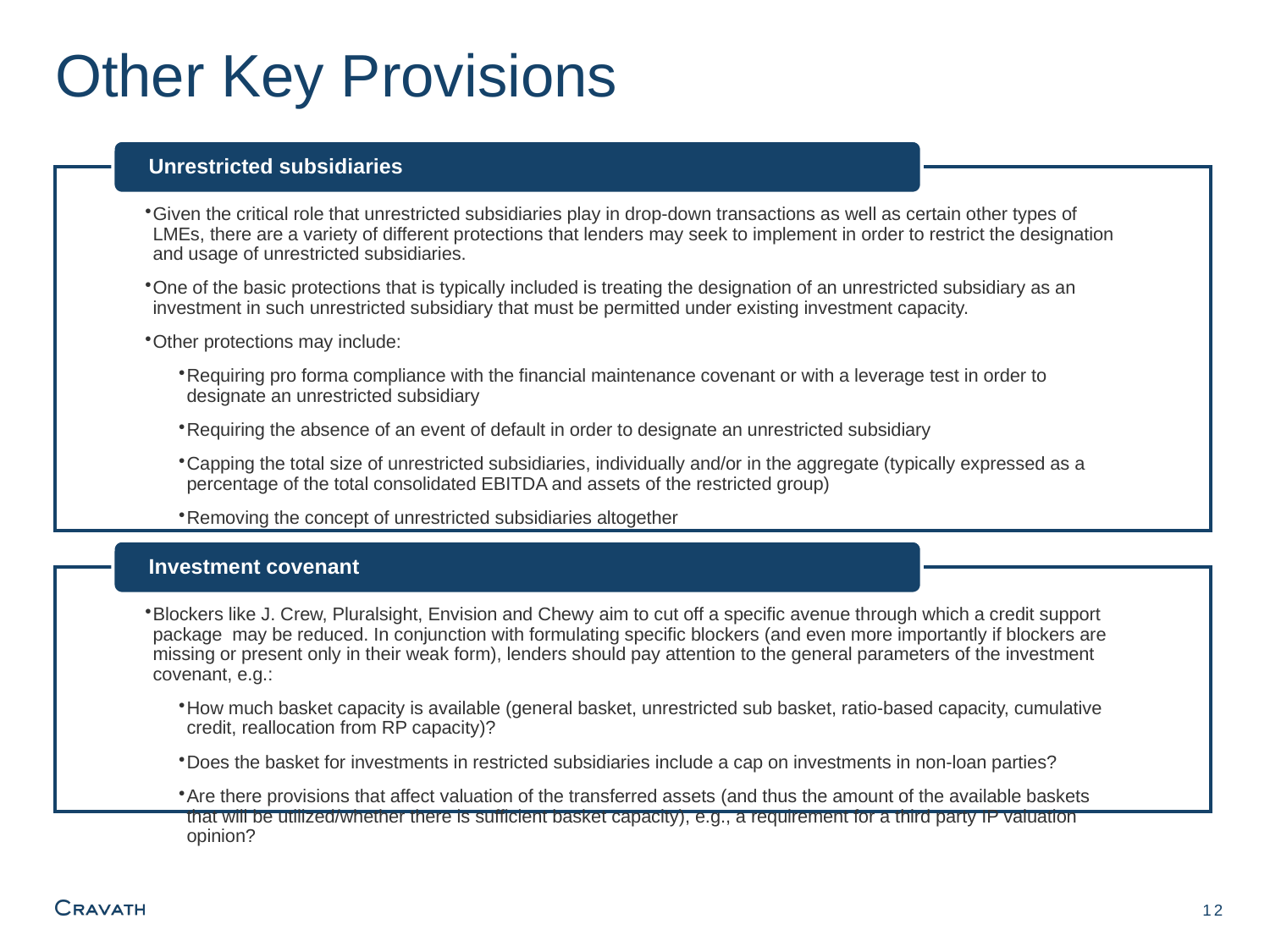

# Other Key Provisions
Given the critical role that unrestricted subsidiaries play in drop-down transactions as well as certain other types of LMEs, there are a variety of different protections that lenders may seek to implement in order to restrict the designation and usage of unrestricted subsidiaries.
One of the basic protections that is typically included is treating the designation of an unrestricted subsidiary as an investment in such unrestricted subsidiary that must be permitted under existing investment capacity.
Other protections may include:
Requiring pro forma compliance with the financial maintenance covenant or with a leverage test in order to designate an unrestricted subsidiary
Requiring the absence of an event of default in order to designate an unrestricted subsidiary
Capping the total size of unrestricted subsidiaries, individually and/or in the aggregate (typically expressed as a percentage of the total consolidated EBITDA and assets of the restricted group)
Removing the concept of unrestricted subsidiaries altogether
Unrestricted subsidiaries
Blockers like J. Crew, Pluralsight, Envision and Chewy aim to cut off a specific avenue through which a credit support package  may be reduced. In conjunction with formulating specific blockers (and even more importantly if blockers are missing or present only in their weak form), lenders should pay attention to the general parameters of the investment covenant, e.g.:
How much basket capacity is available (general basket, unrestricted sub basket, ratio-based capacity, cumulative credit, reallocation from RP capacity)?
Does the basket for investments in restricted subsidiaries include a cap on investments in non-loan parties?
Are there provisions that affect valuation of the transferred assets (and thus the amount of the available baskets that will be utilized/whether there is sufficient basket capacity), e.g., a requirement for a third party IP valuation opinion?
Investment covenant
12